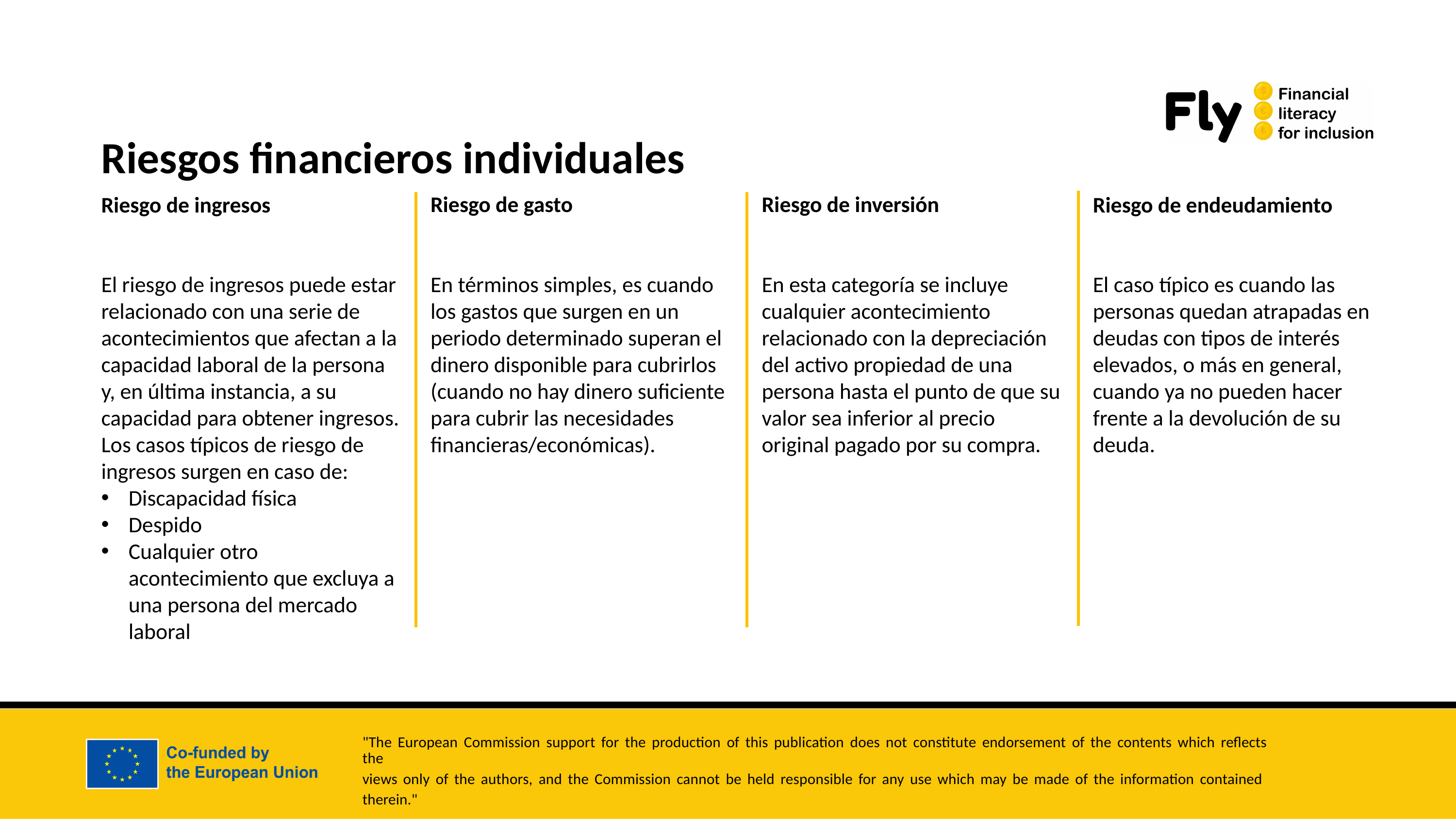

Riesgos financieros individuales
Riesgo de ingresos

El riesgo de ingresos puede estar relacionado con una serie de acontecimientos que afectan a la capacidad laboral de la persona y, en última instancia, a su capacidad para obtener ingresos.
Los casos típicos de riesgo de ingresos surgen en caso de:
Discapacidad física
Despido
Cualquier otro acontecimiento que excluya a una persona del mercado laboral
Riesgo de gasto

En términos simples, es cuando los gastos que surgen en un periodo determinado superan el dinero disponible para cubrirlos (cuando no hay dinero suficiente para cubrir las necesidades financieras/económicas).
Riesgo de inversión

En esta categoría se incluye cualquier acontecimiento relacionado con la depreciación del activo propiedad de una persona hasta el punto de que su valor sea inferior al precio original pagado por su compra.
Riesgo de endeudamiento

El caso típico es cuando las personas quedan atrapadas en deudas con tipos de interés elevados, o más en general, cuando ya no pueden hacer frente a la devolución de su deuda.